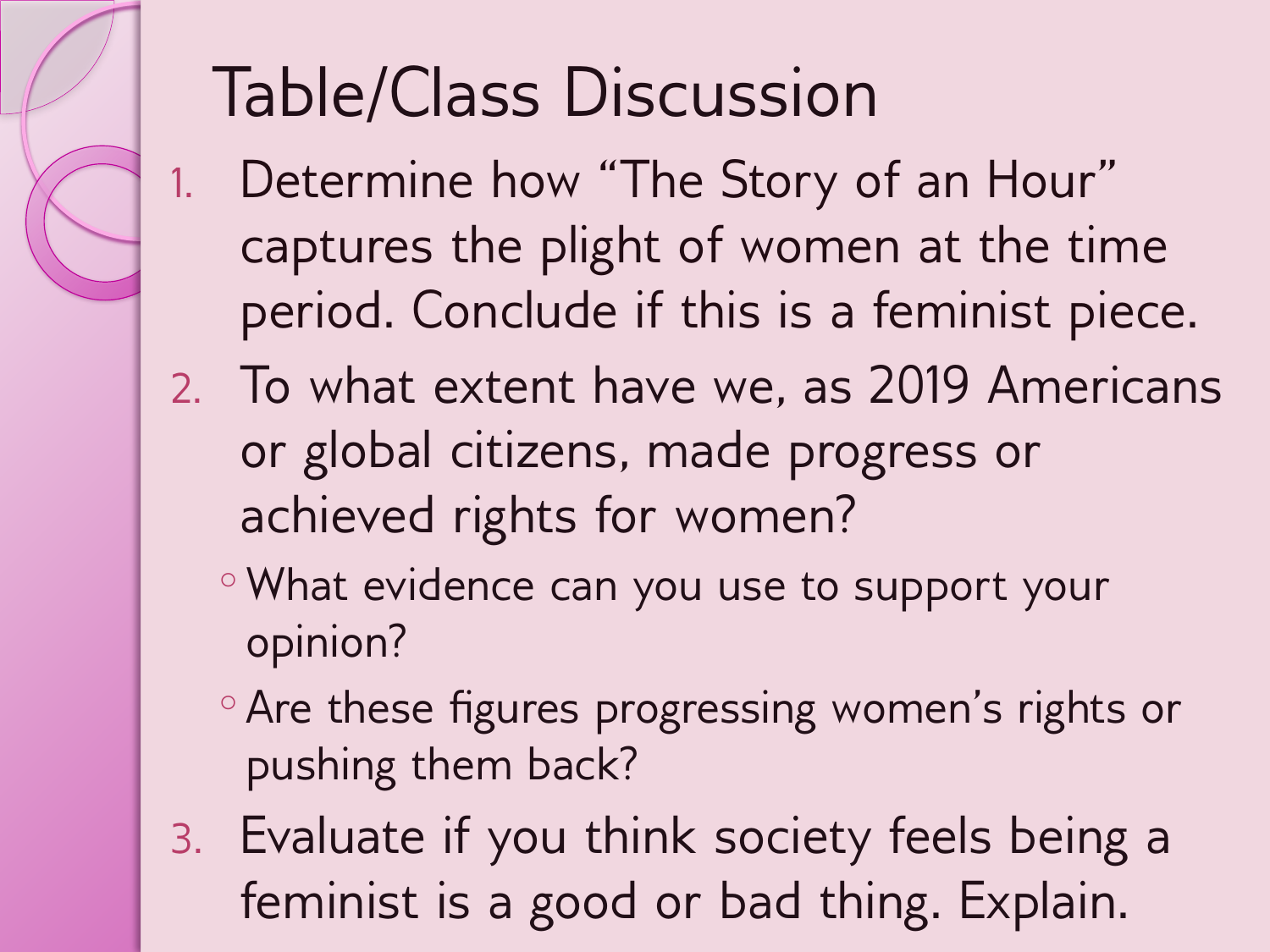

# Table/Class Discussion
Determine how “The Story of an Hour” captures the plight of women at the time period. Conclude if this is a feminist piece.
To what extent have we, as 2019 Americans or global citizens, made progress or achieved rights for women?
What evidence can you use to support your opinion?
Are these figures progressing women’s rights or pushing them back?
Evaluate if you think society feels being a feminist is a good or bad thing. Explain.